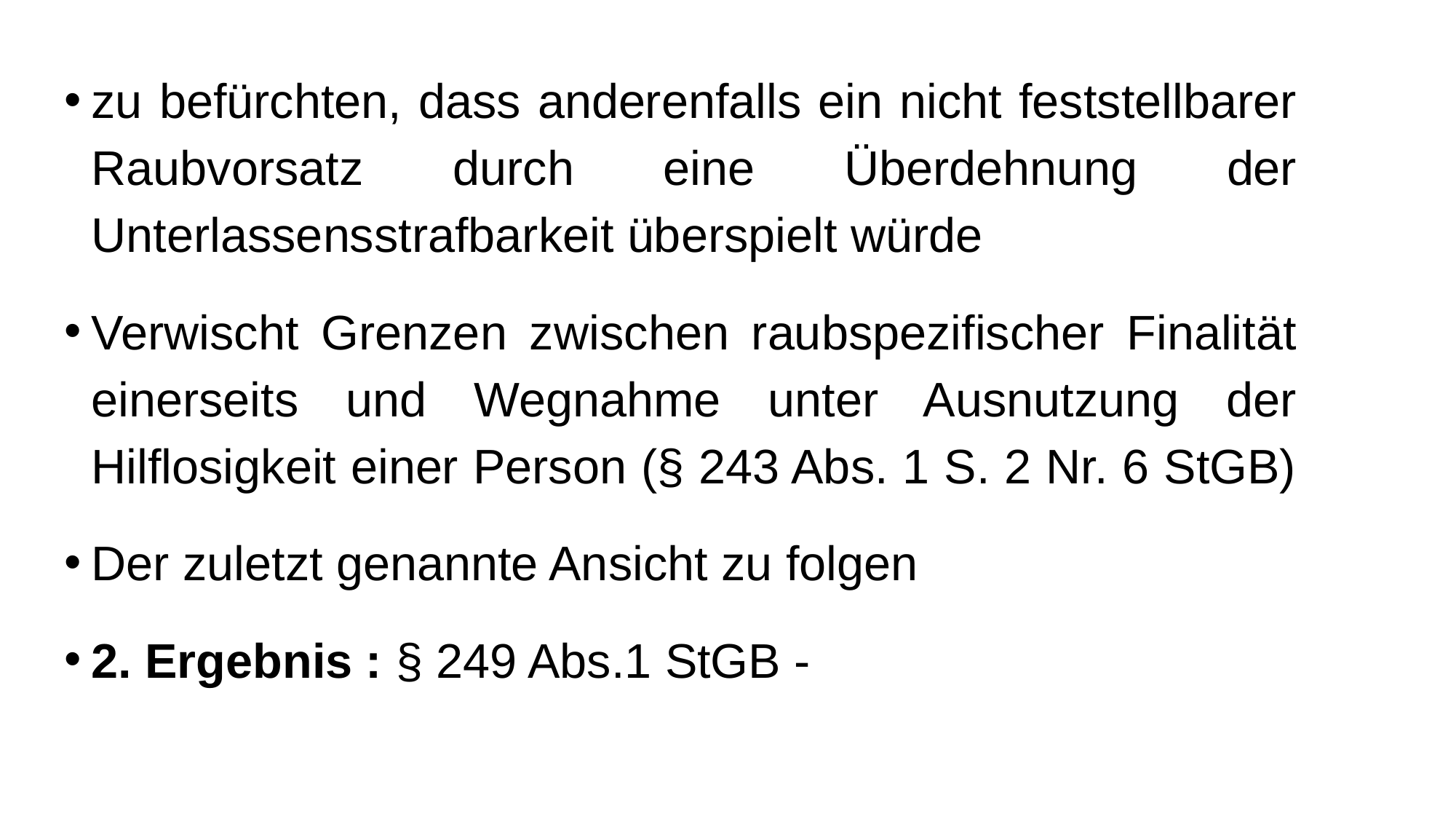

zu befürchten, dass anderenfalls ein nicht feststellbarer Raubvorsatz durch eine Überdehnung der Unterlassensstrafbarkeit überspielt würde
Verwischt Grenzen zwischen raubspezifischer Finalität einerseits und Wegnahme unter Ausnutzung der Hilflosigkeit einer Person (§ 243 Abs. 1 S. 2 Nr. 6 StGB)
Der zuletzt genannte Ansicht zu folgen
2. Ergebnis : § 249 Abs.1 StGB -